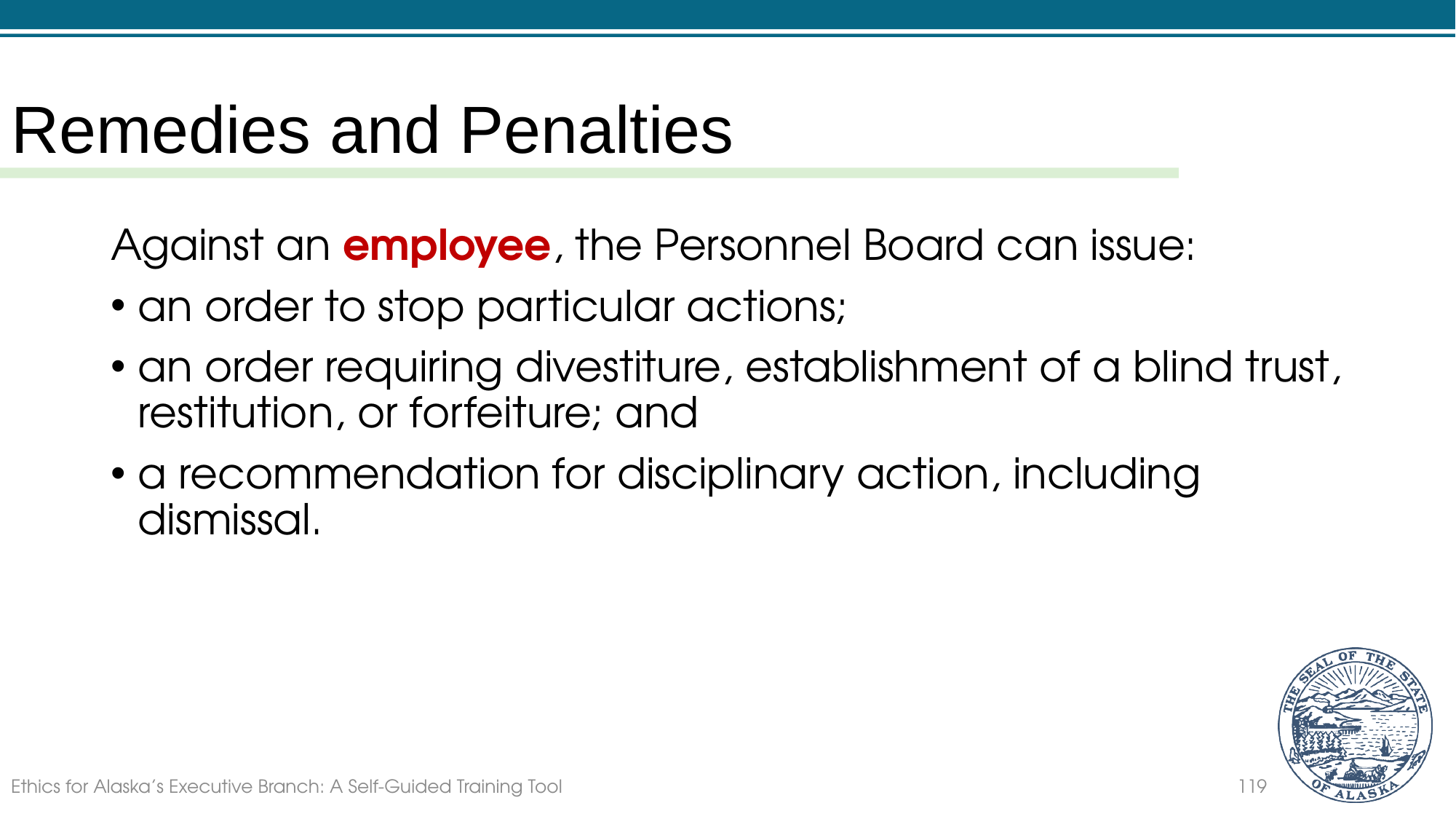

# Remedies and Penalties
Against an employee, the Personnel Board can issue:
an order to stop particular actions;
an order requiring divestiture, establishment of a blind trust, restitution, or forfeiture; and
a recommendation for disciplinary action, including dismissal.
Ethics for Alaska’s Executive Branch: A Self-Guided Training Tool
119